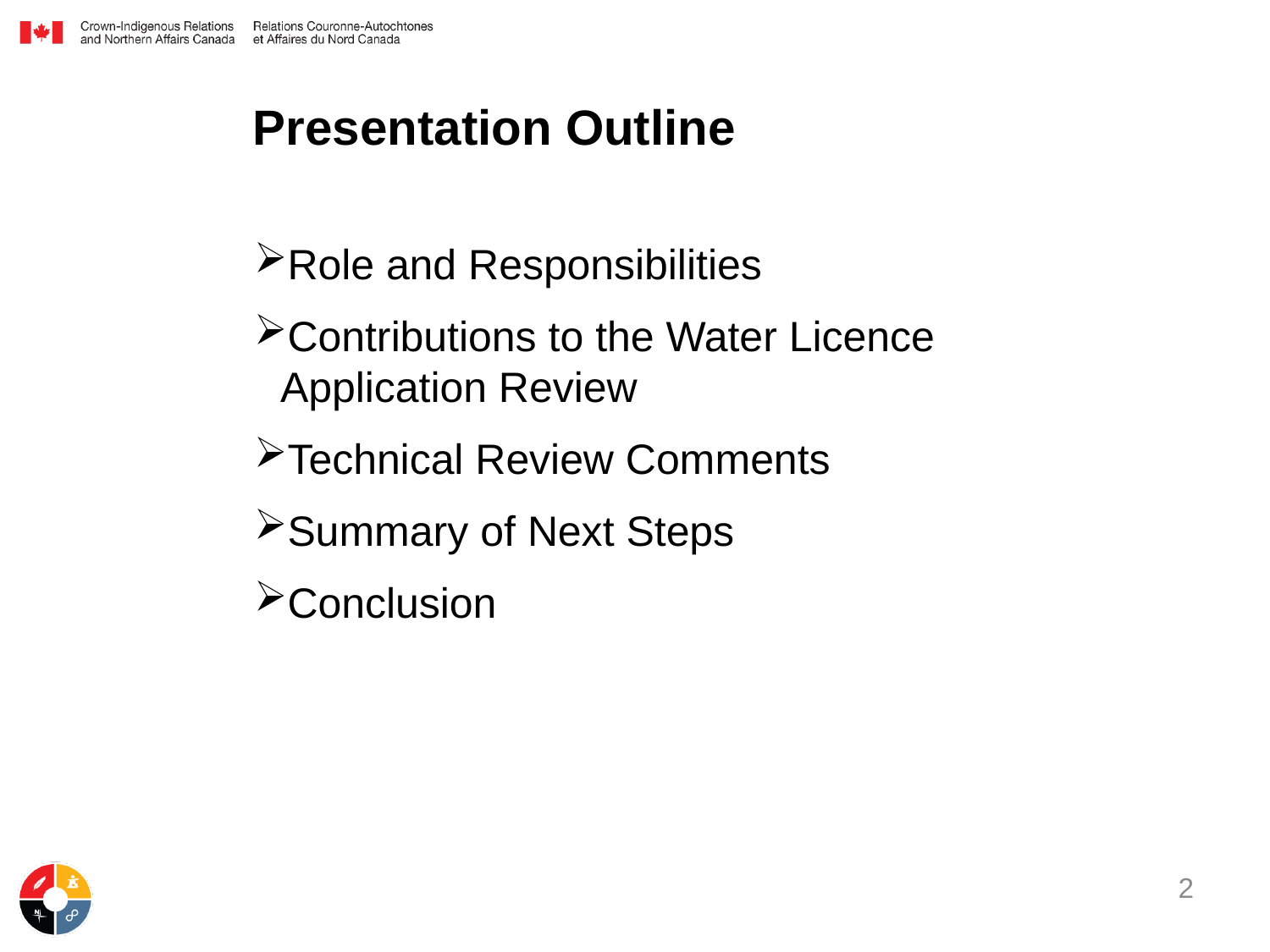

# Presentation Outline

Role and Responsibilities
Contributions to the Water Licence Application Review
Technical Review Comments
Summary of Next Steps
Conclusion
2